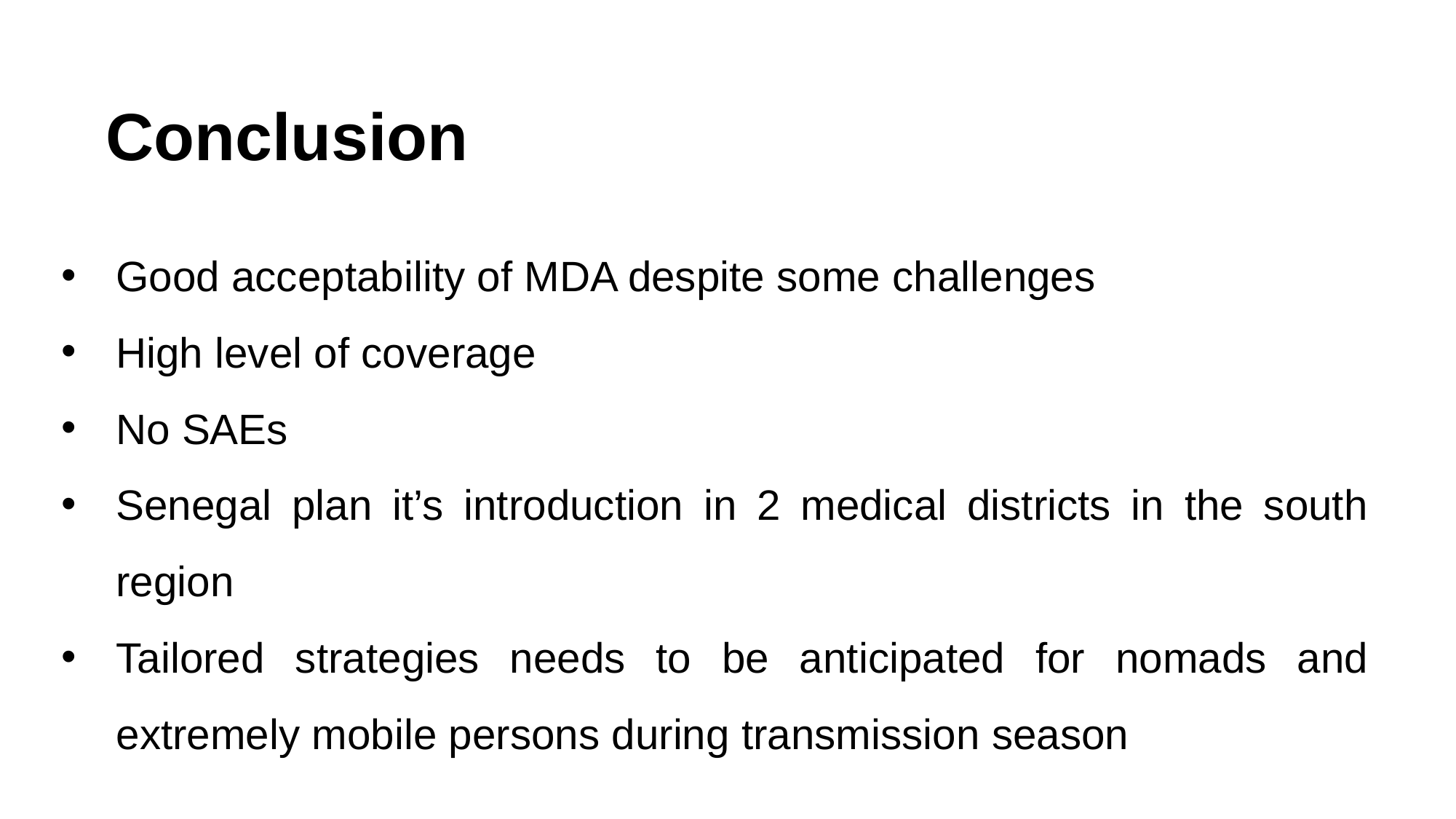

# Conclusion
Good acceptability of MDA despite some challenges
High level of coverage
No SAEs
Senegal plan it’s introduction in 2 medical districts in the south region
Tailored strategies needs to be anticipated for nomads and extremely mobile persons during transmission season